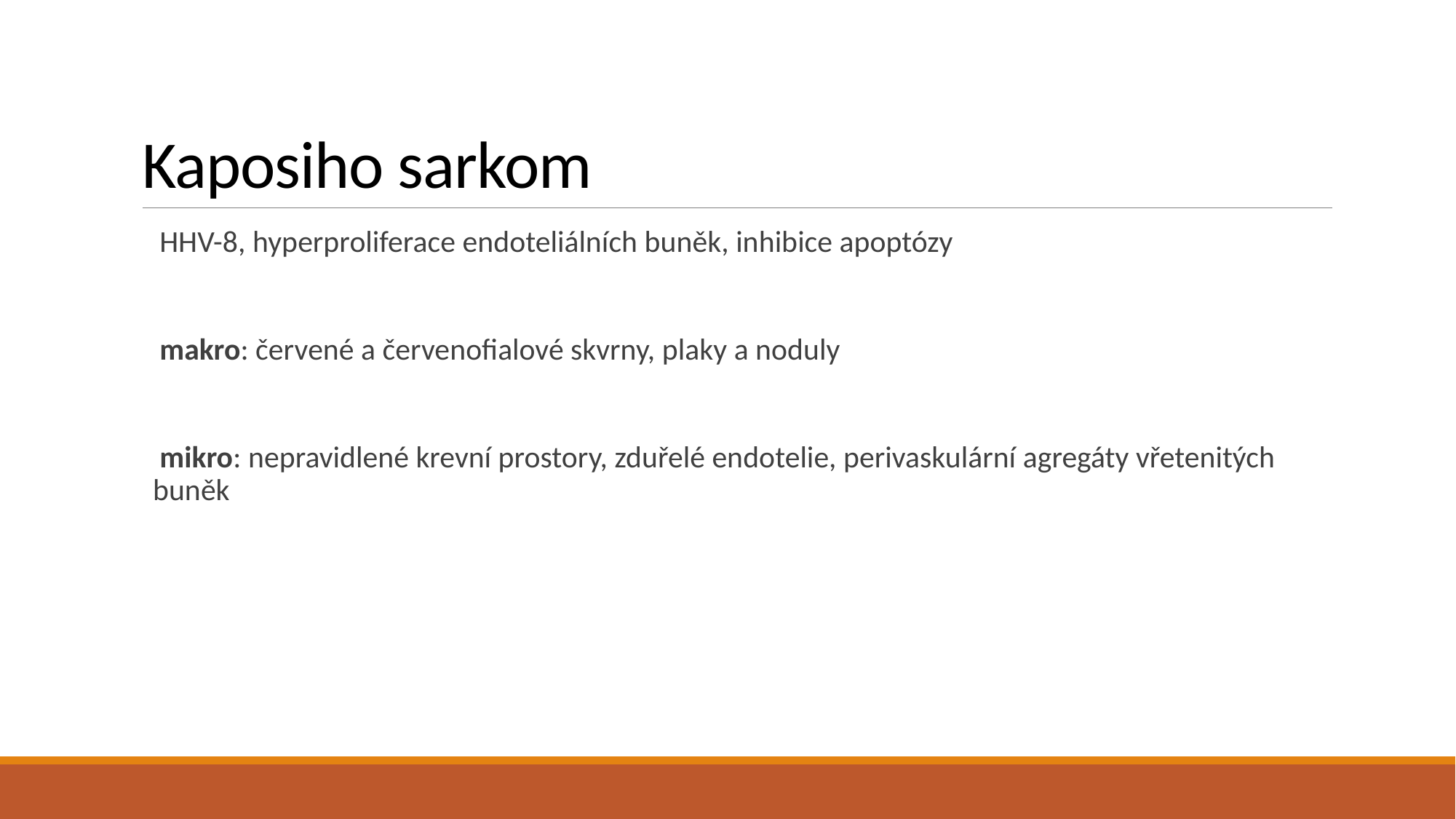

# Kaposiho sarkom
 HHV-8, hyperproliferace endoteliálních buněk, inhibice apoptózy

 makro: červené a červenofialové skvrny, plaky a noduly

 mikro: nepravidlené krevní prostory, zduřelé endotelie, perivaskulární agregáty vřetenitých buněk